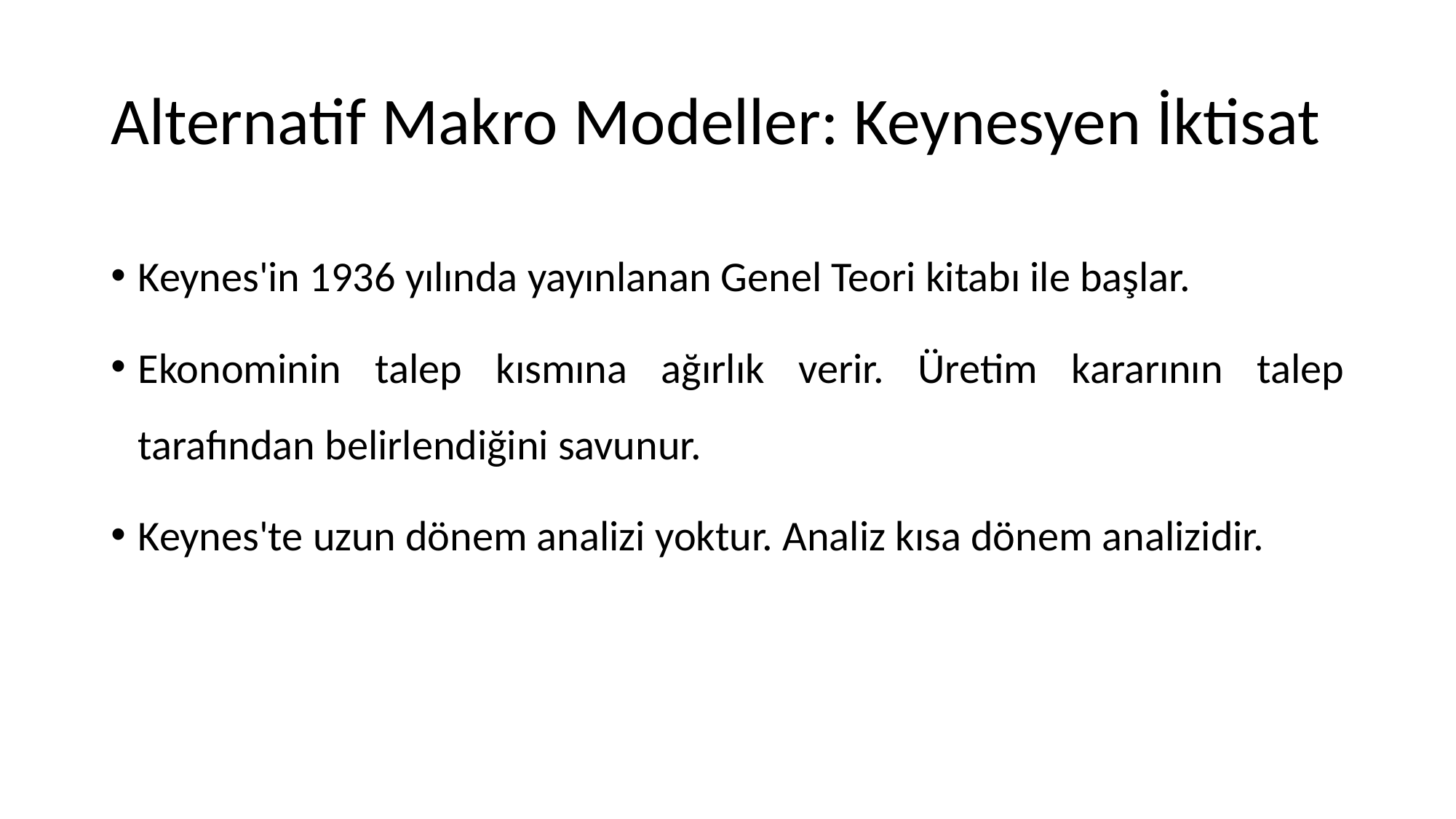

# Alternatif Makro Modeller: Keynesyen İktisat
Keynes'in 1936 yılında yayınlanan Genel Teori kitabı ile başlar.
Ekonominin talep kısmına ağırlık verir. Üretim kararının talep tarafından belirlendiğini savunur.
Keynes'te uzun dönem analizi yoktur. Analiz kısa dönem analizidir.